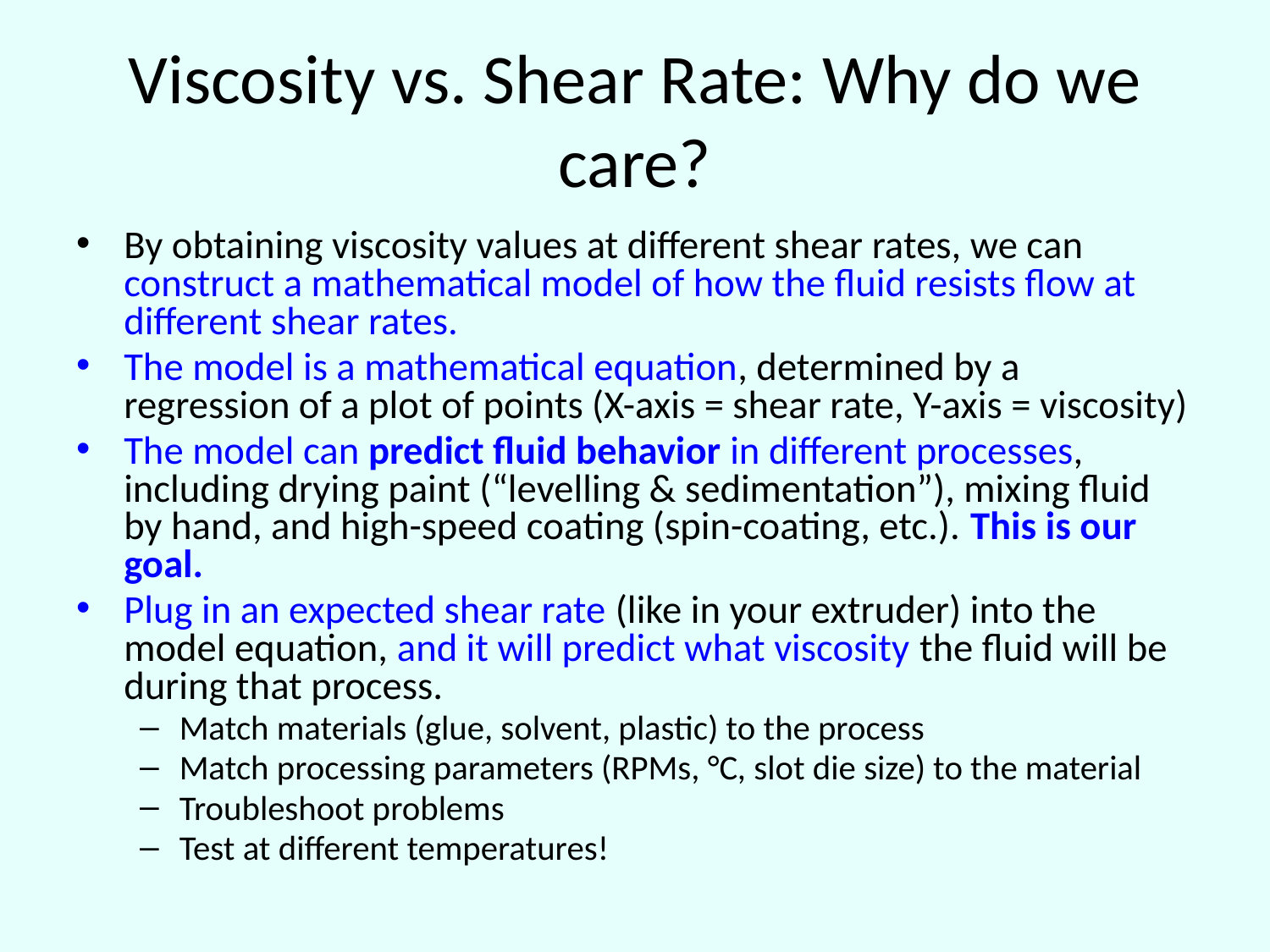

# Viscosity vs. Shear Rate: Why do we care?
By obtaining viscosity values at different shear rates, we can construct a mathematical model of how the fluid resists flow at different shear rates.
The model is a mathematical equation, determined by a regression of a plot of points (X-axis = shear rate, Y-axis = viscosity)
The model can predict fluid behavior in different processes, including drying paint (“levelling & sedimentation”), mixing fluid by hand, and high-speed coating (spin-coating, etc.). This is our goal.
Plug in an expected shear rate (like in your extruder) into the model equation, and it will predict what viscosity the fluid will be during that process.
Match materials (glue, solvent, plastic) to the process
Match processing parameters (RPMs, °C, slot die size) to the material
Troubleshoot problems
Test at different temperatures!